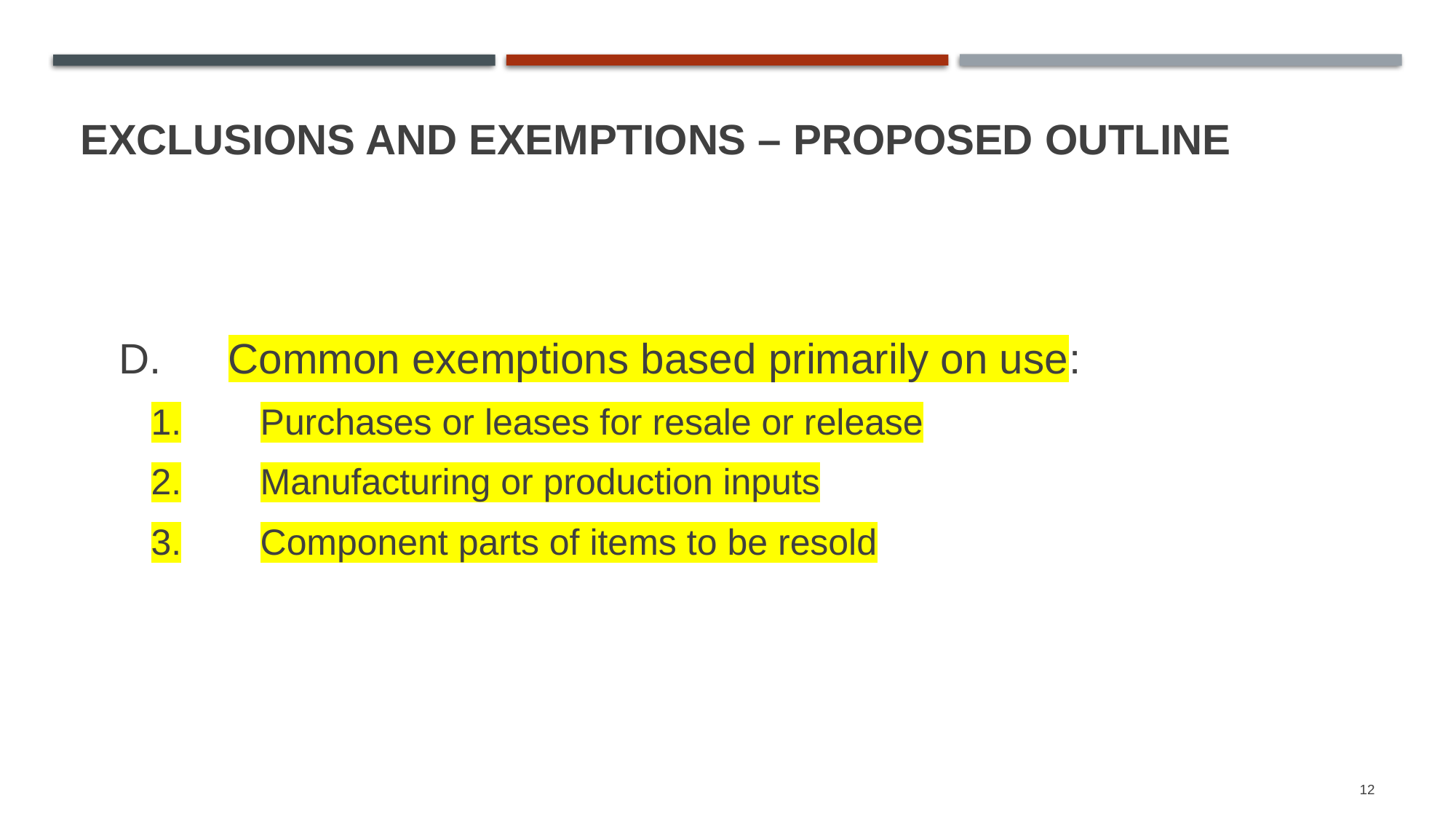

# Exclusions and Exemptions – proposed outline
D.	Common exemptions based primarily on use:
1.	Purchases or leases for resale or release
2.	Manufacturing or production inputs
3.	Component parts of items to be resold

12